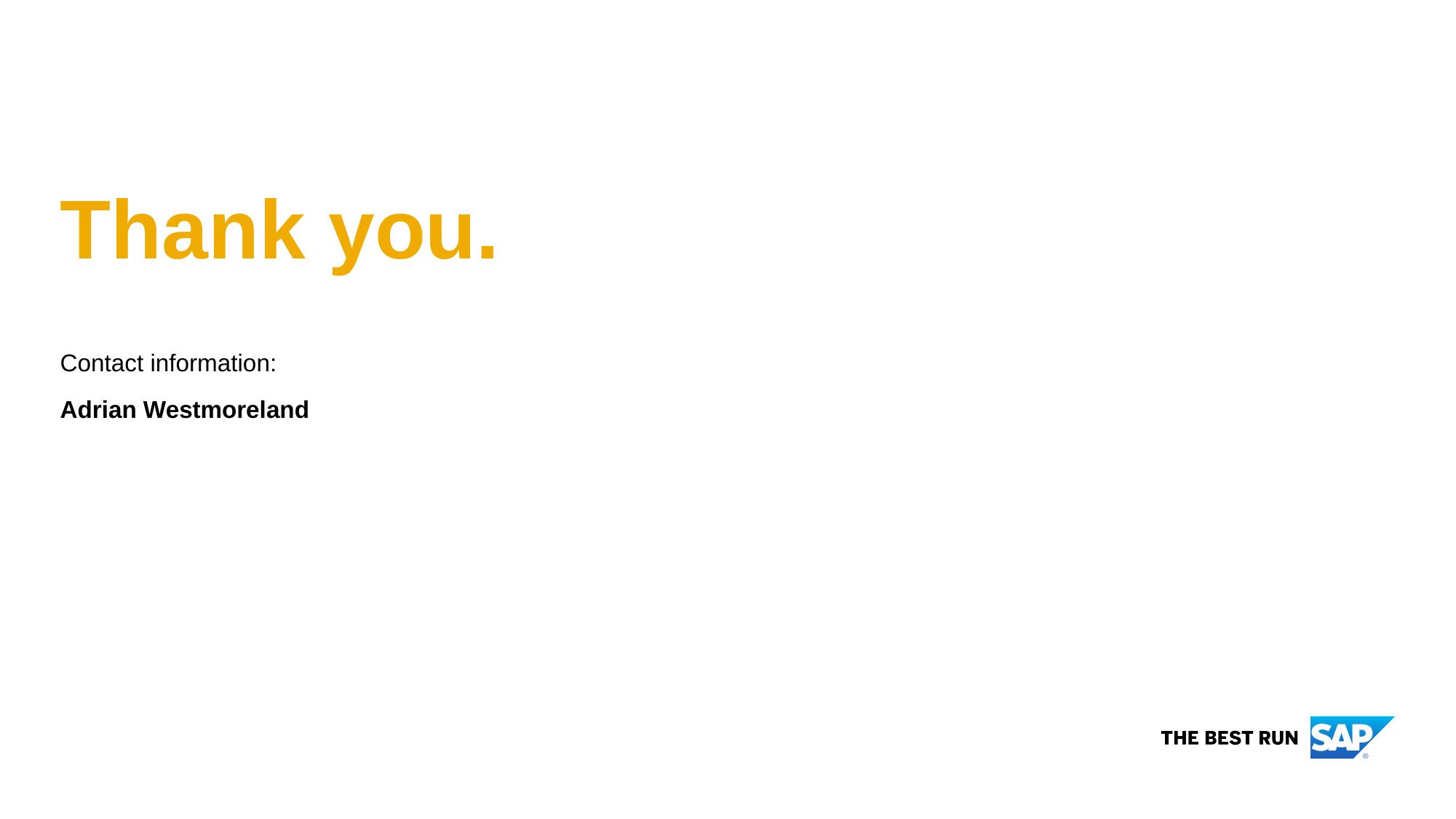

# Thank you.
Contact information:
Adrian Westmoreland